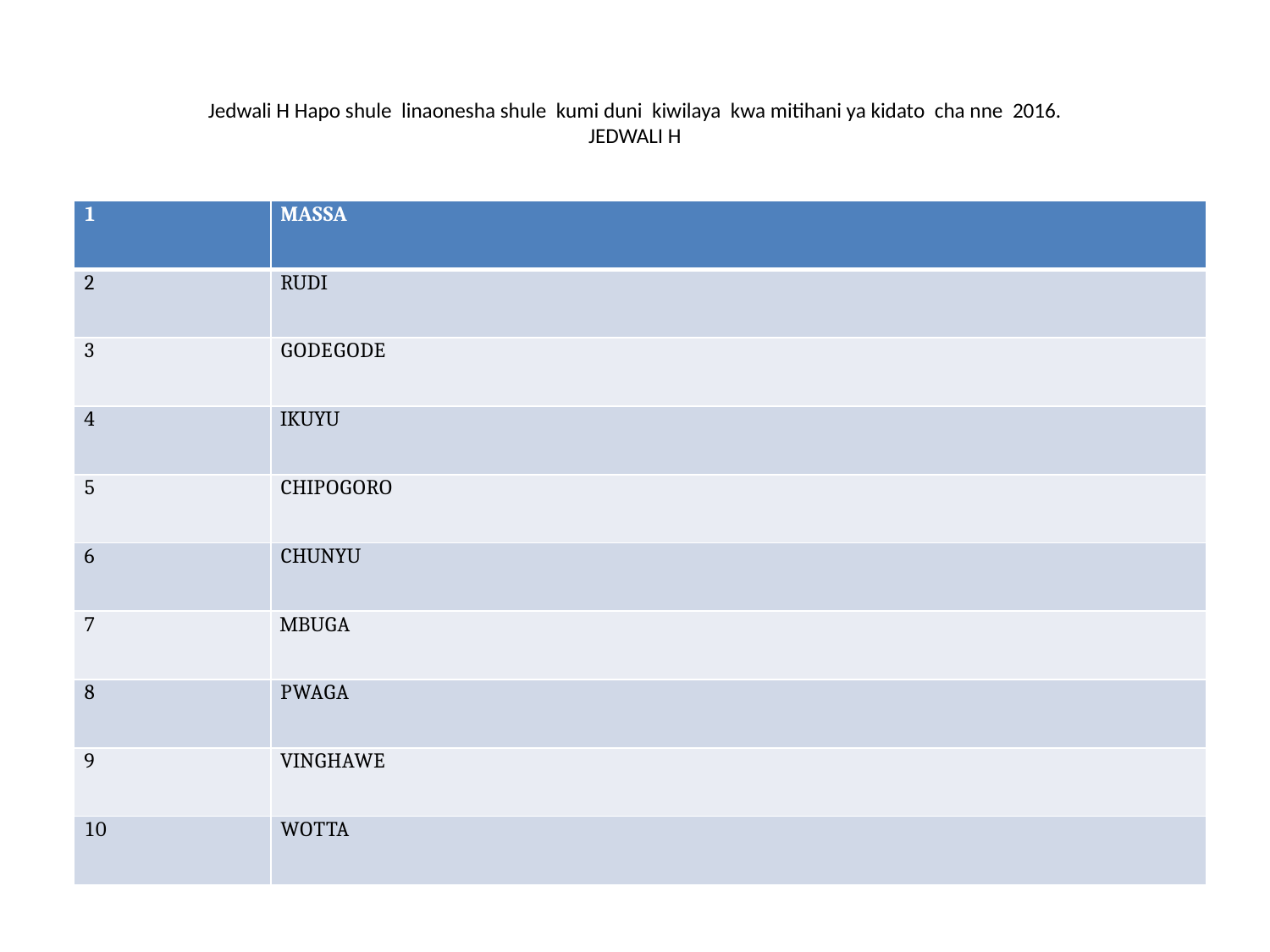

# Jedwali H Hapo shule  linaonesha shule  kumi duni  kiwilaya  kwa mitihani ya kidato  cha nne  2016. JEDWALI H
| 1 | MASSA |
| --- | --- |
| 2 | RUDI |
| 3 | GODEGODE |
| 4 | IKUYU |
| 5 | CHIPOGORO |
| 6 | CHUNYU |
| 7 | MBUGA |
| 8 | PWAGA |
| 9 | VINGHAWE |
| 10 | WOTTA |